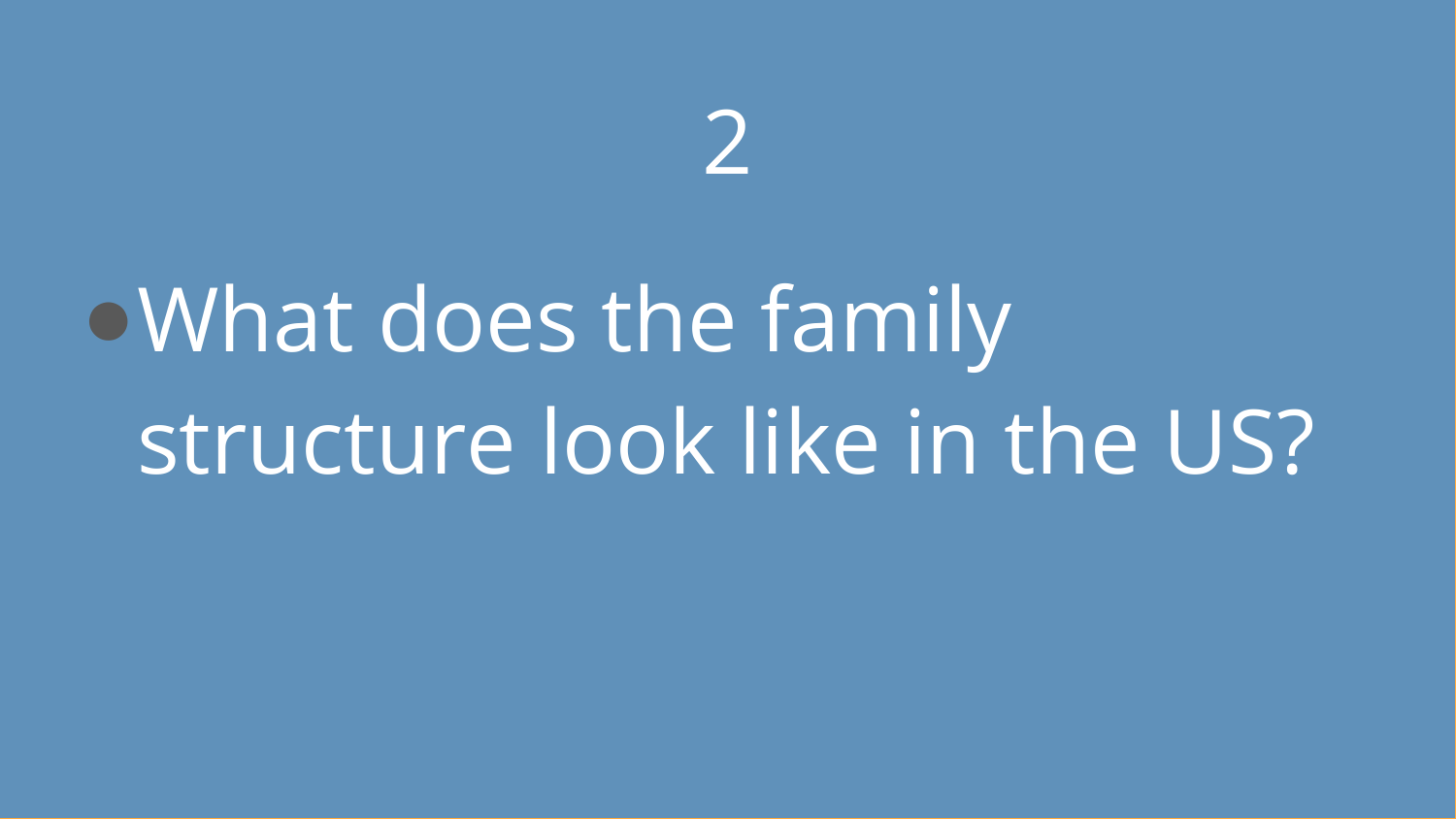

# 2

What does the family structure look like in the US?